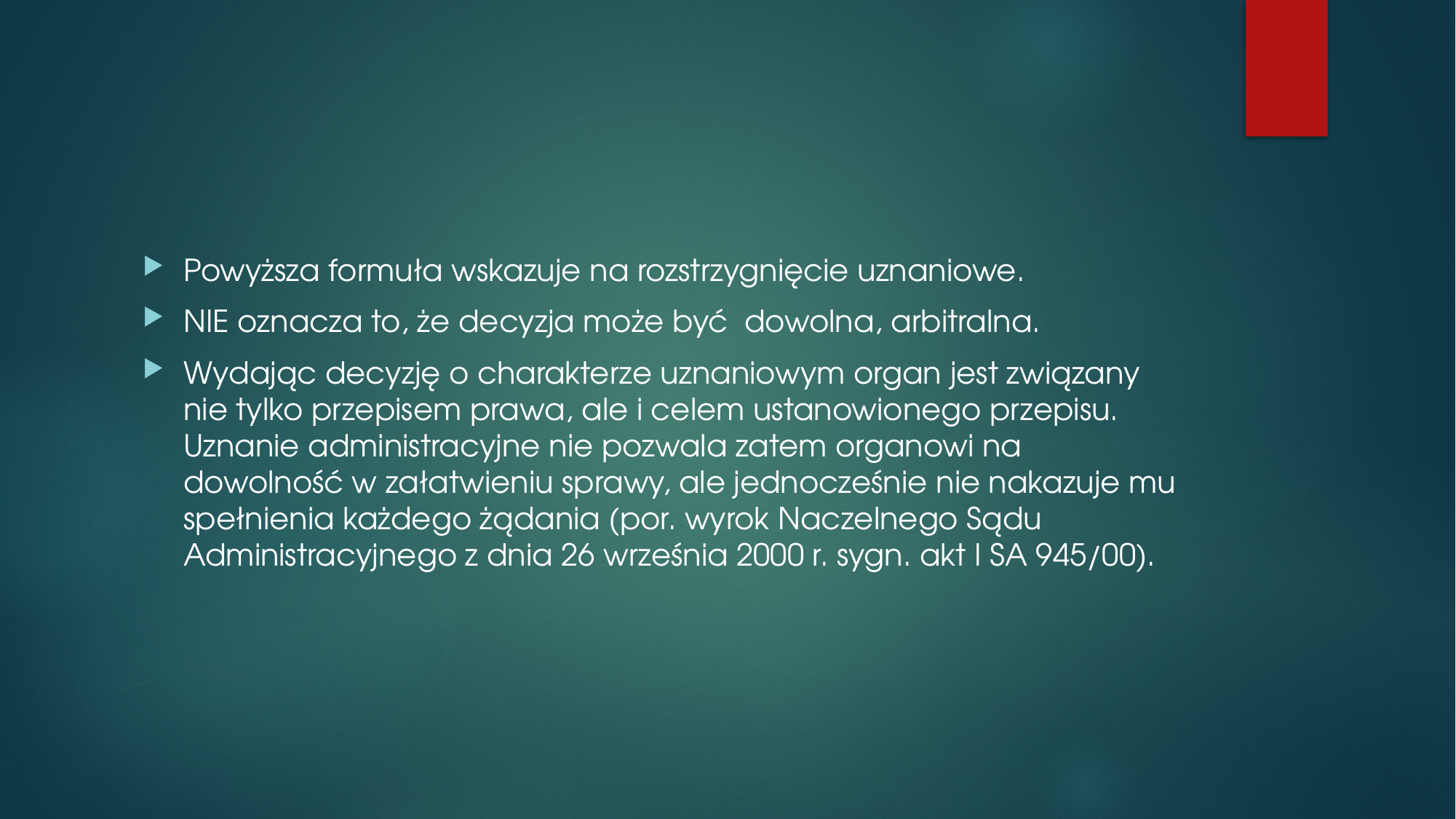

#
Powyższa formuła wskazuje na rozstrzygnięcie uznaniowe.
NIE oznacza to, że decyzja może być  dowolna, arbitralna.
Wydając decyzję o charakterze uznaniowym organ jest związany nie tylko przepisem prawa, ale i celem ustanowionego przepisu. Uznanie administracyjne nie pozwala zatem organowi na dowolność w załatwieniu sprawy, ale jednocześnie nie nakazuje mu spełnienia każdego żądania (por. wyrok Naczelnego Sądu Administracyjnego z dnia 26 września 2000 r. sygn. akt I SA 945/00).